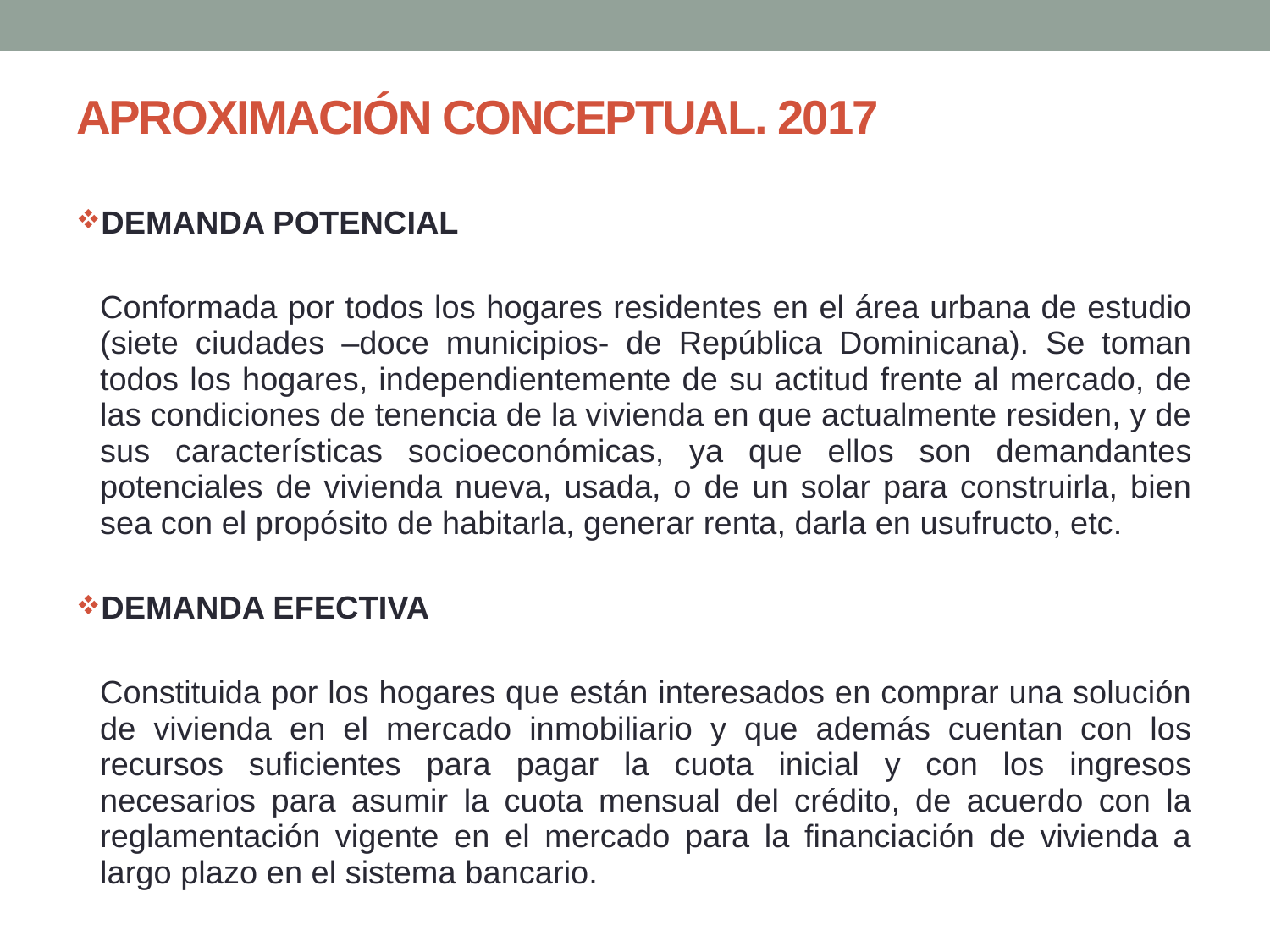

# APROXIMACIÓN CONCEPTUAL. 2017
DEMANDA POTENCIAL

Conformada por todos los hogares residentes en el área urbana de estudio (siete ciudades –doce municipios- de República Dominicana). Se toman todos los hogares, independientemente de su actitud frente al mercado, de las condiciones de tenencia de la vivienda en que actualmente residen, y de sus características socioeconómicas, ya que ellos son demandantes potenciales de vivienda nueva, usada, o de un solar para construirla, bien sea con el propósito de habitarla, generar renta, darla en usufructo, etc.

DEMANDA EFECTIVA

Constituida por los hogares que están interesados en comprar una solución de vivienda en el mercado inmobiliario y que además cuentan con los recursos suficientes para pagar la cuota inicial y con los ingresos necesarios para asumir la cuota mensual del crédito, de acuerdo con la reglamentación vigente en el mercado para la financiación de vivienda a largo plazo en el sistema bancario.